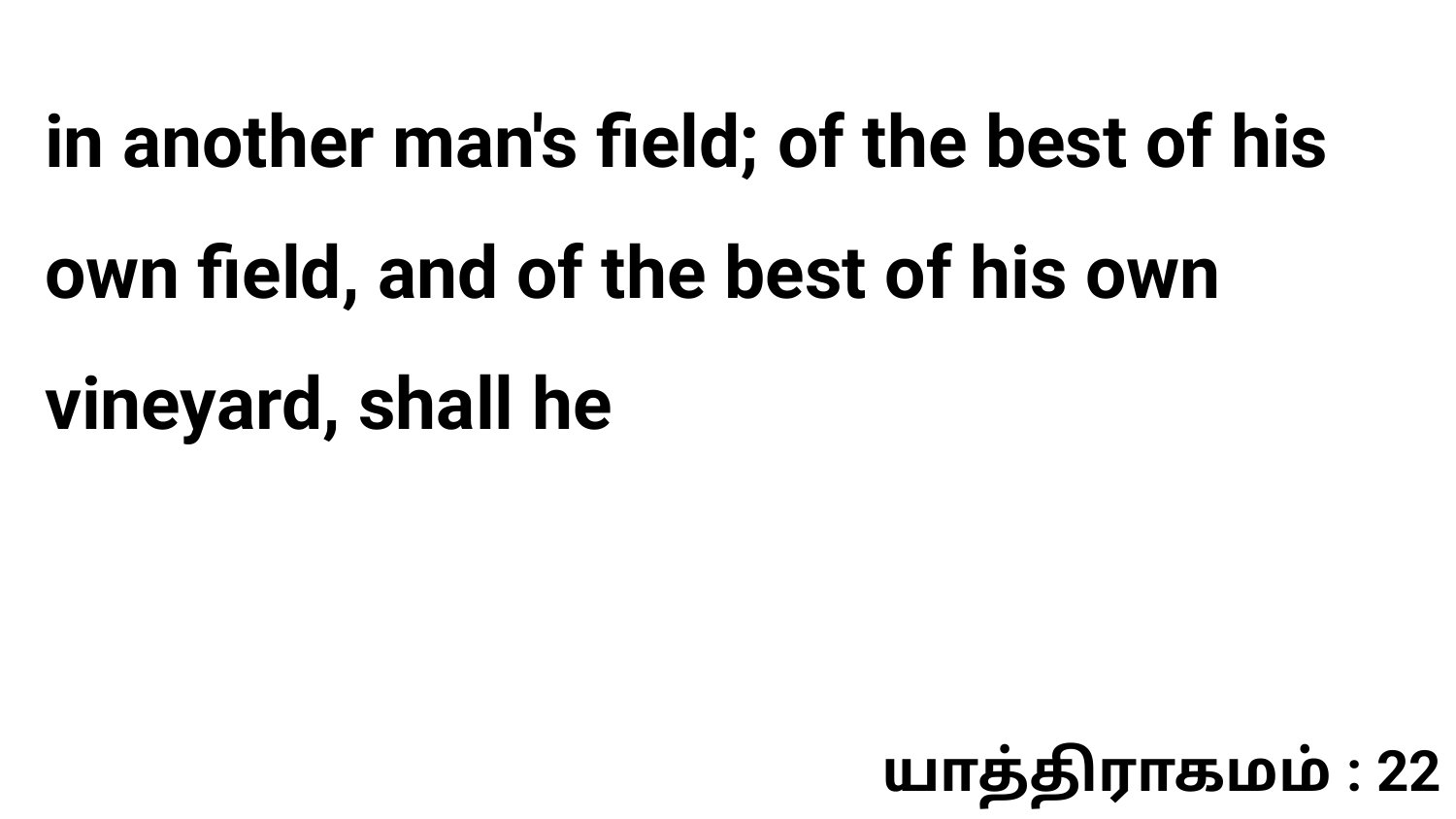

in another man's field; of the best of his own field, and of the best of his own vineyard, shall he
யாத்திராகமம் : 22